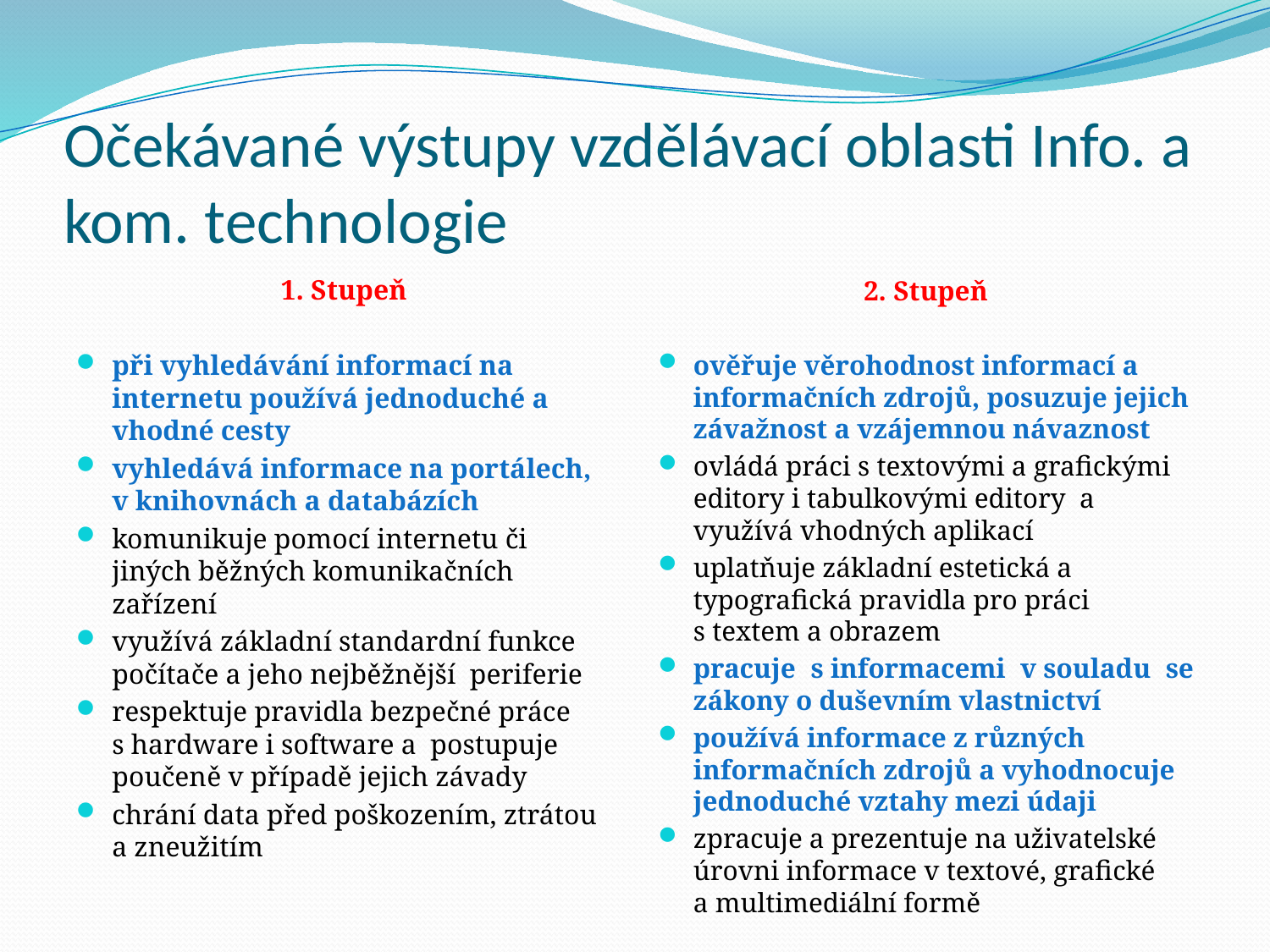

# Očekávané výstupy vzdělávací oblasti Info. a kom. technologie
1. Stupeň

při vyhledávání informací na internetu používá jednoduché a vhodné cesty
vyhledává informace na portálech, v knihovnách a databázích
komunikuje pomocí internetu či jiných běžných komunikačních zařízení
využívá základní standardní funkce počítače a jeho nejběžnější  periferie
respektuje pravidla bezpečné práce s hardware i software a  postupuje poučeně v případě jejich závady
chrání data před poškozením, ztrátou a zneužitím
2. Stupeň

ověřuje věrohodnost informací a informačních zdrojů, posuzuje jejich závažnost a vzájemnou návaznost
ovládá práci s textovými a grafickými editory i tabulkovými editory  a využívá vhodných aplikací
uplatňuje základní estetická a typografická pravidla pro práci s textem a obrazem
pracuje s informacemi v souladu se zákony o duševním vlastnictví
používá informace z různých informačních zdrojů a vyhodnocuje jednoduché vztahy mezi údaji
zpracuje a prezentuje na uživatelské úrovni informace v textové, grafické a multimediální formě